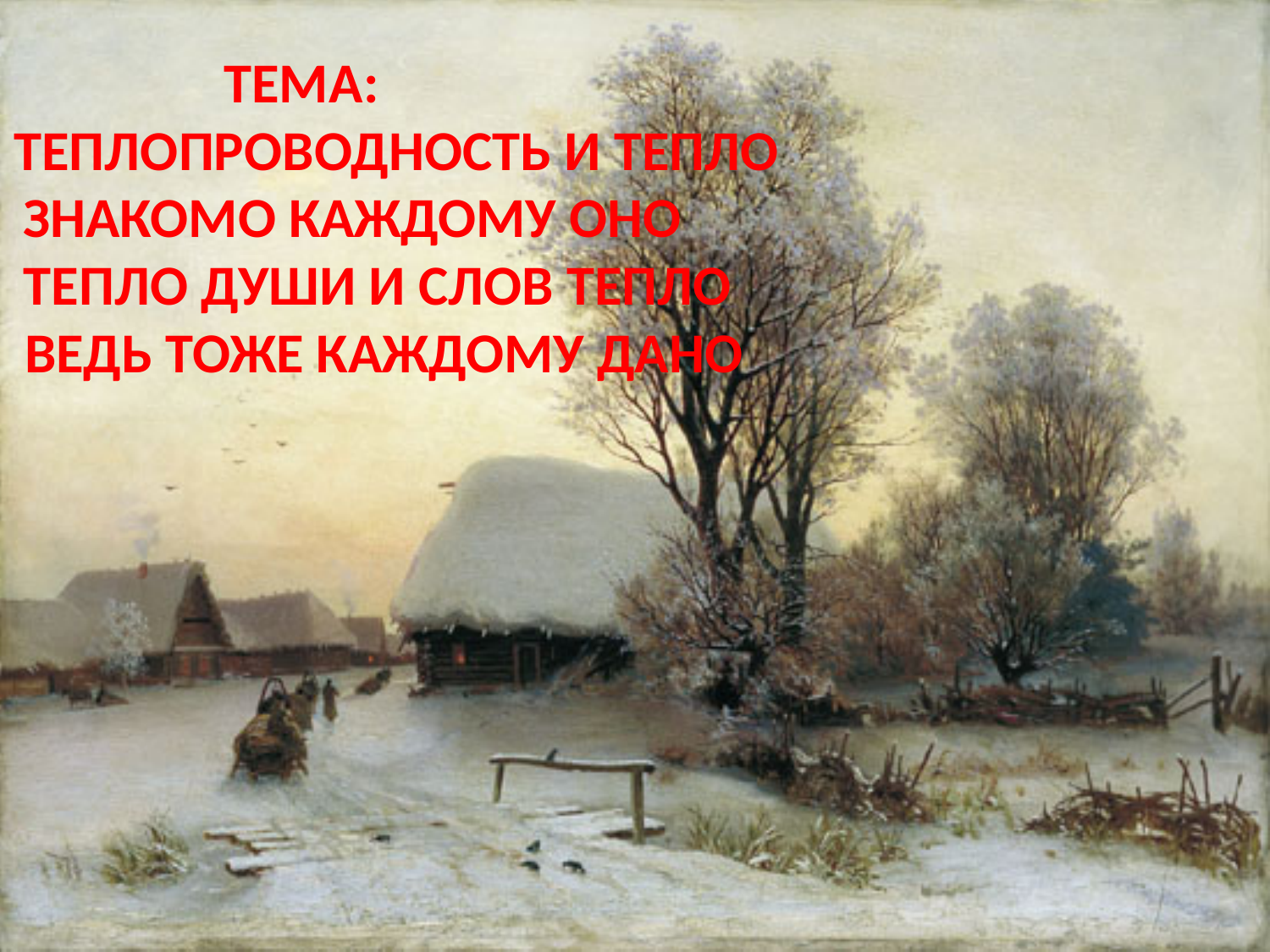

Тема:
             Теплопроводность и тепло
      Знакомо каждому оно
           Тепло души и слов тепло
           Ведь тоже каждому дано